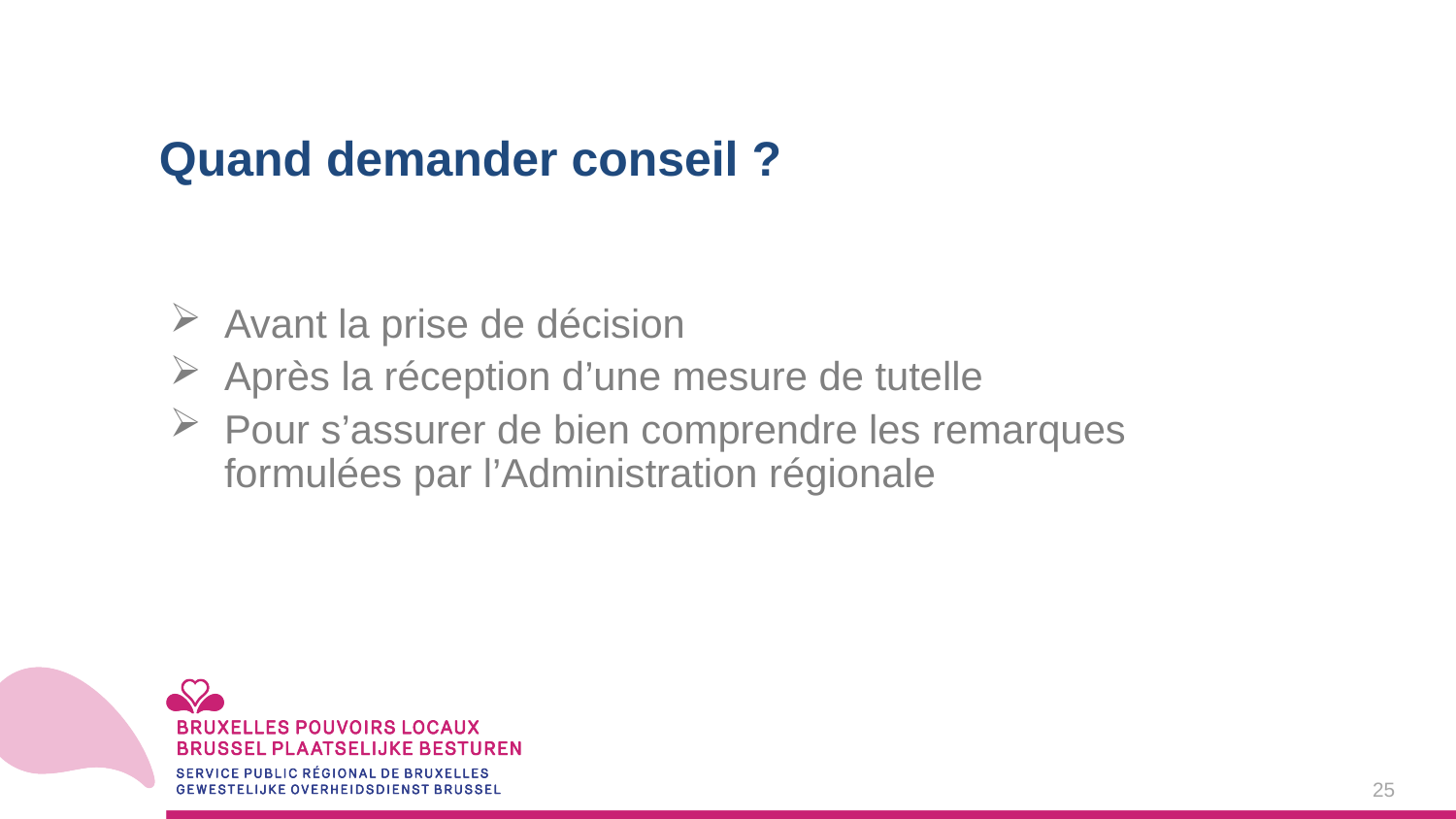

Quand demander conseil ?
Avant la prise de décision
Après la réception d’une mesure de tutelle
Pour s’assurer de bien comprendre les remarques formulées par l’Administration régionale